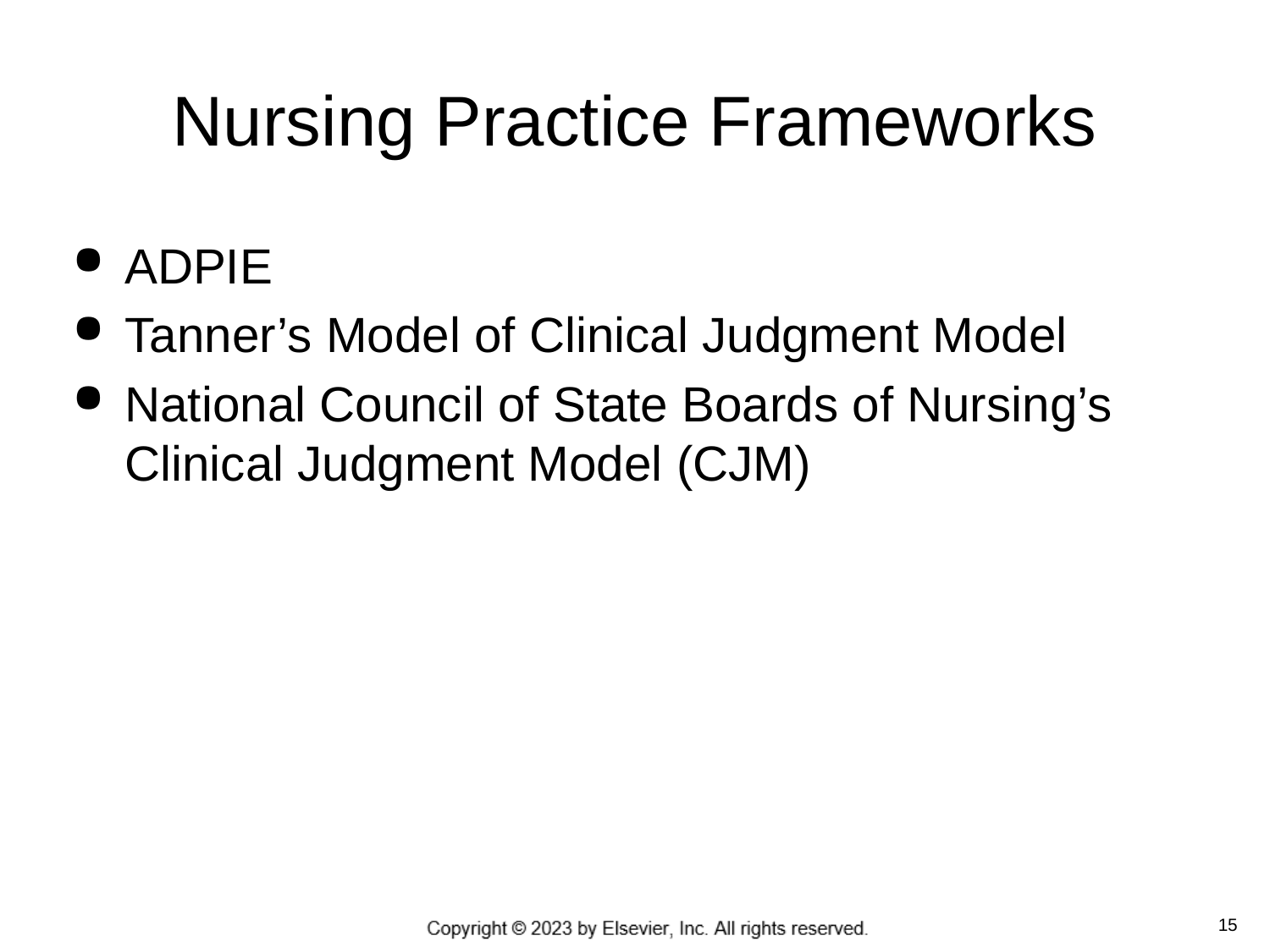

# Nursing Practice Frameworks
ADPIE
Tanner’s Model of Clinical Judgment Model
National Council of State Boards of Nursing’s Clinical Judgment Model (CJM)

 15